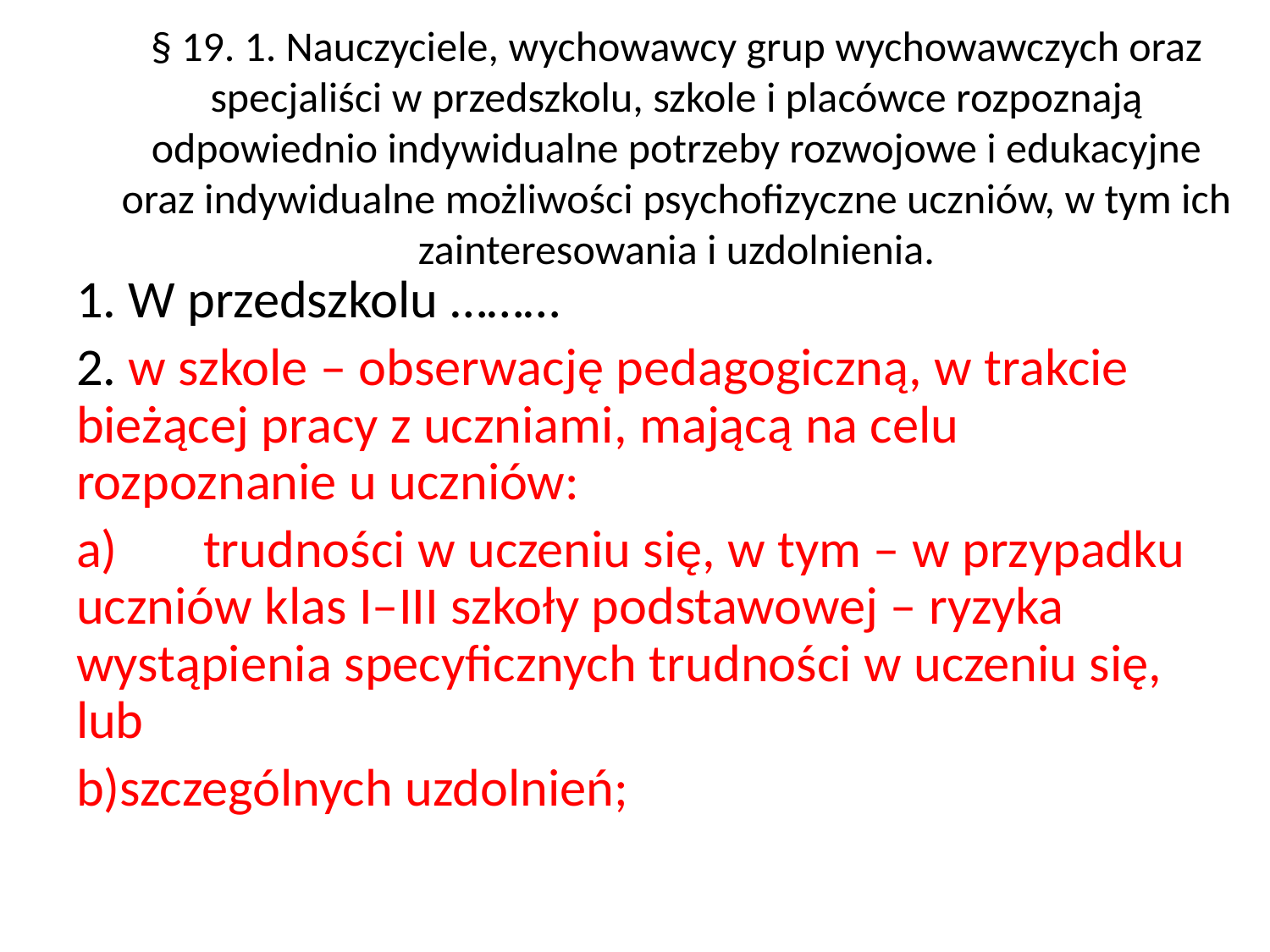

# § 19. 1. Nauczyciele, wychowawcy grup wychowawczych oraz specjaliści w przedszkolu, szkole i placówce rozpoznają odpowiednio indywidualne potrzeby rozwojowe i edukacyjne oraz indywidualne możliwości psychofizyczne uczniów, w tym ich zainteresowania i uzdolnienia.
1. W przedszkolu ………
2. w szkole – obserwację pedagogiczną, w trakcie bieżącej pracy z uczniami, mającą na celu rozpoznanie u uczniów:
a)	trudności w uczeniu się, w tym – w przypadku uczniów klas I–III szkoły podstawowej – ryzyka wystąpienia specyficznych trudności w uczeniu się, lub
b)szczególnych uzdolnień;